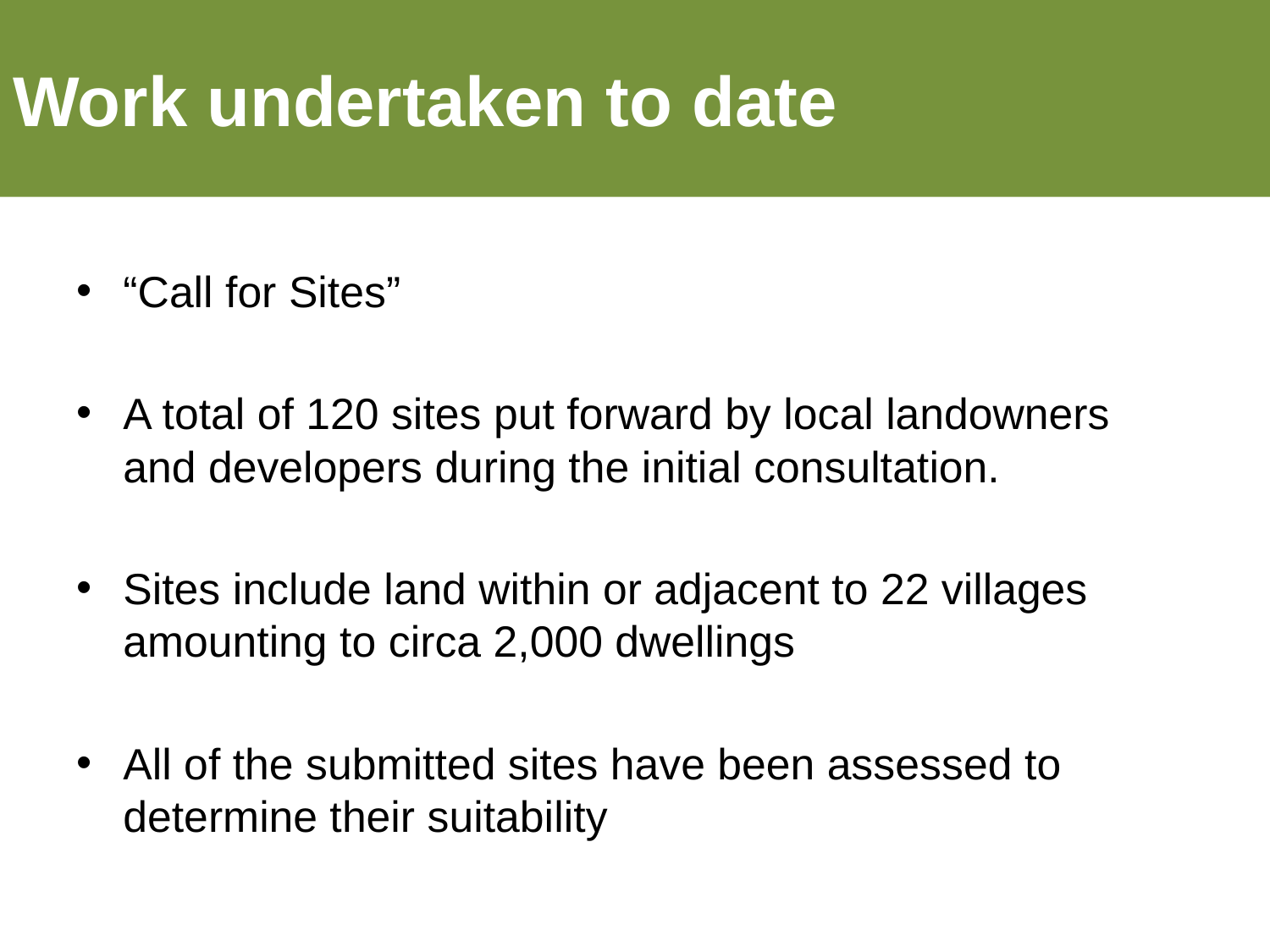

# Work undertaken to date

“Call for Sites”

A total of 120 sites put forward by local landowners and developers during the initial consultation.

Sites include land within or adjacent to 22 villages amounting to circa 2,000 dwellings

All of the submitted sites have been assessed to determine their suitability